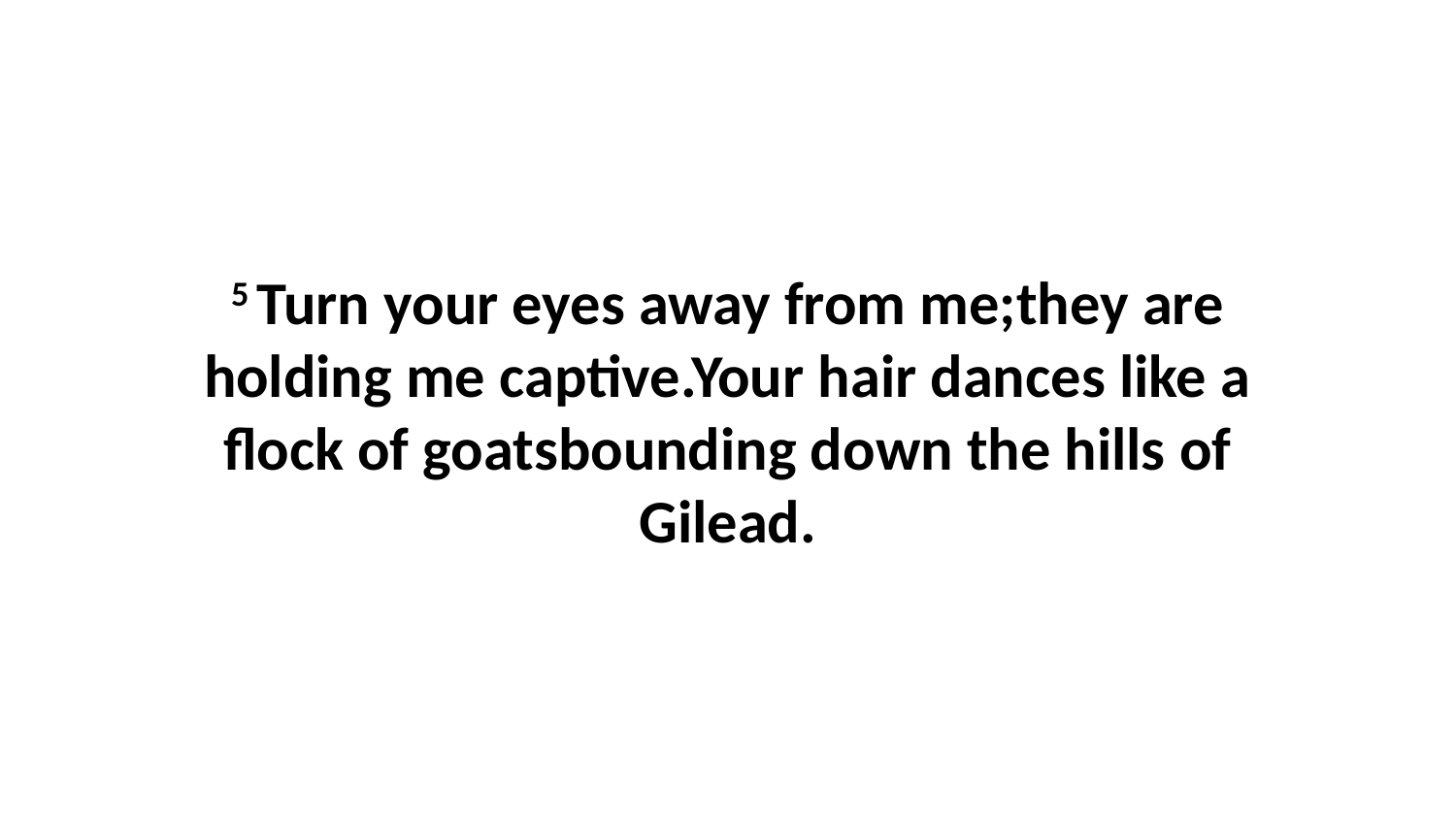

5 Turn your eyes away from me;they are holding me captive.Your hair dances like a flock of goatsbounding down the hills of Gilead.